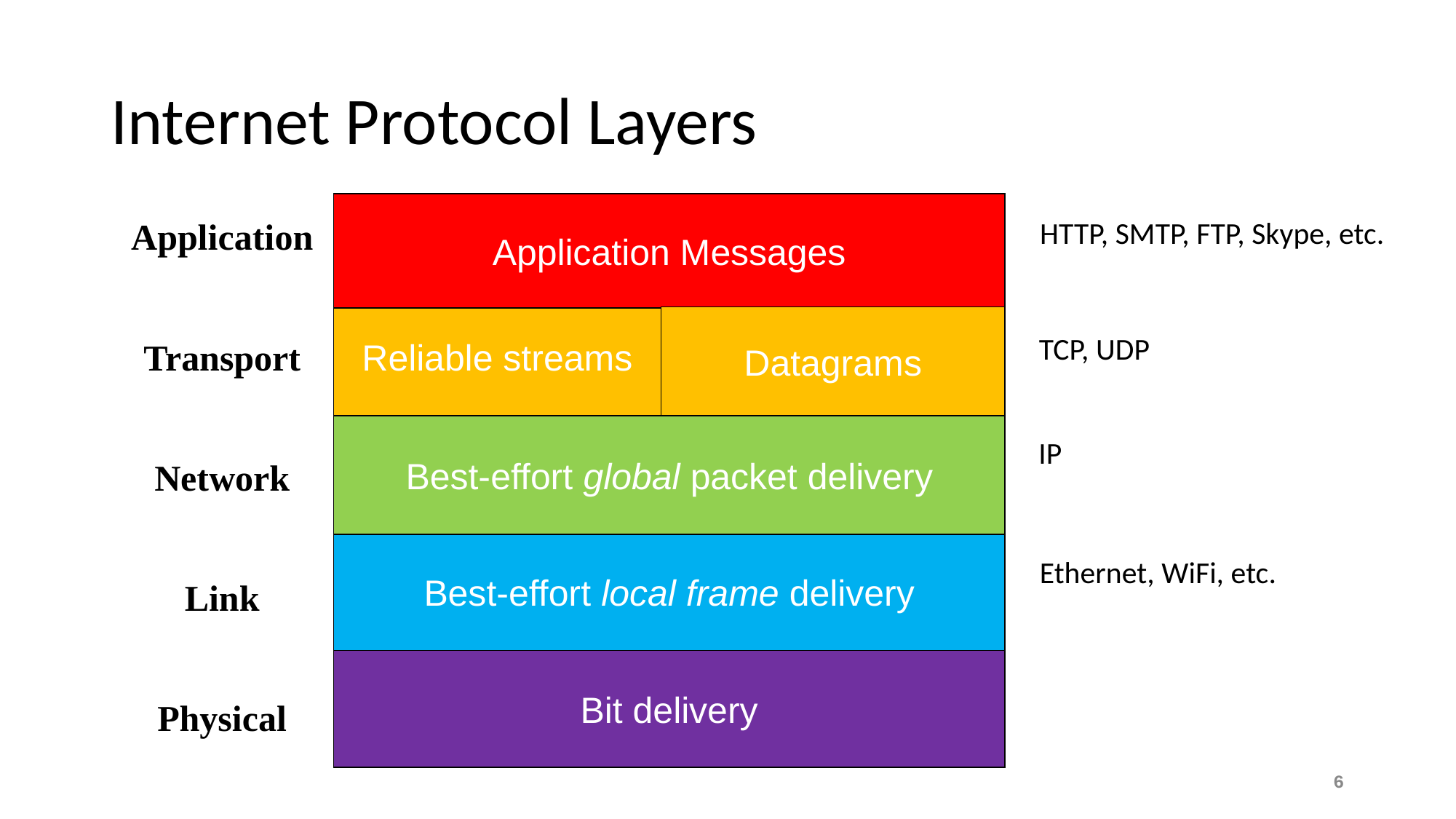

# Internet Protocol Layers
Application Messages
Application
HTTP, SMTP, FTP, Skype, etc.
Reliable streams
Datagrams
TCP, UDP
Transport
Best-effort global packet delivery
IP
Network
Best-effort local frame delivery
Ethernet, WiFi, etc.
Link
Bit delivery
Physical
6